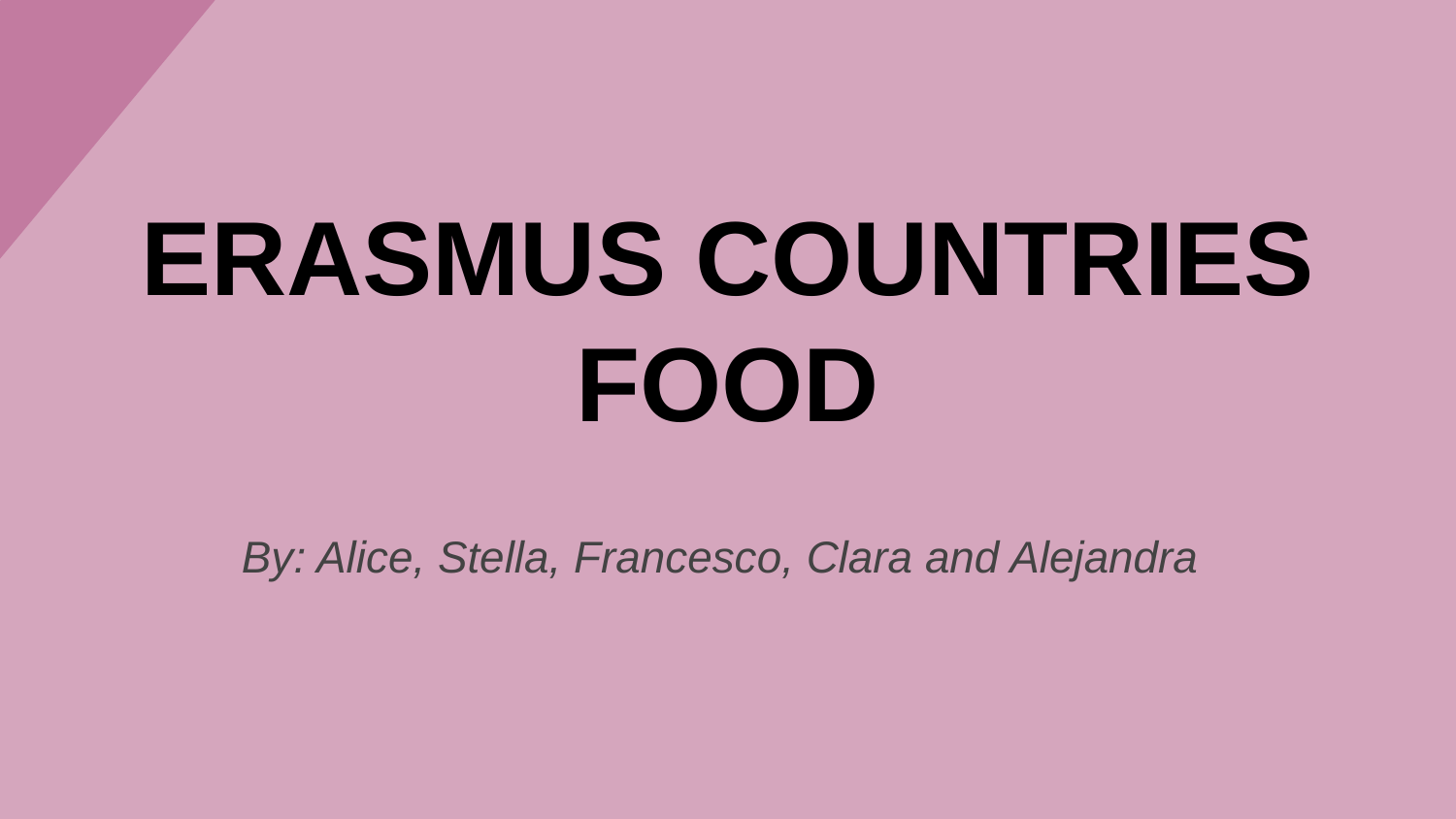

# ERASMUS COUNTRIES FOOD
By: Alice, Stella, Francesco, Clara and Alejandra